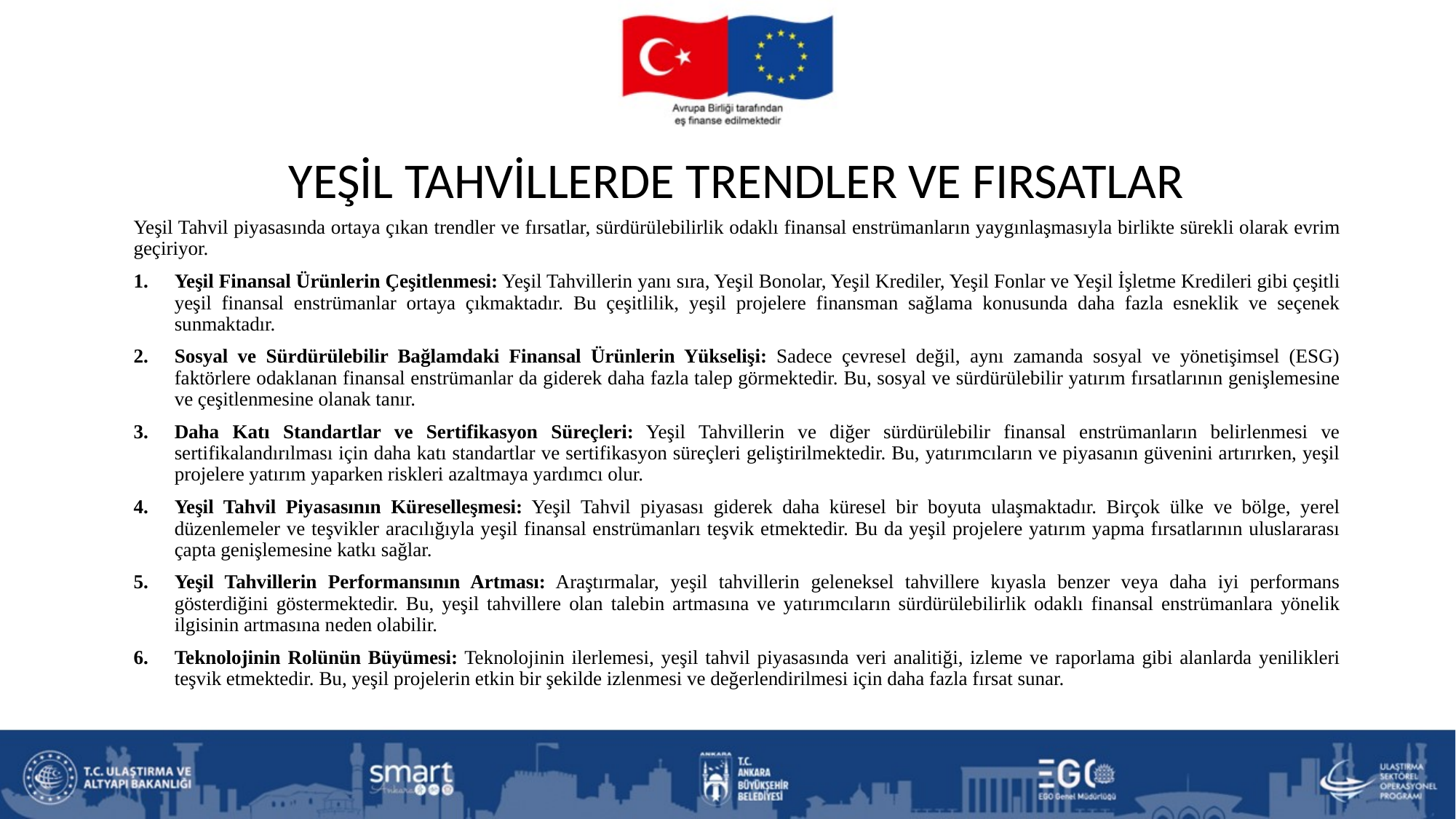

# YEŞİL TAHVİLLERDE TRENDLER VE FIRSATLAR
Yeşil Tahvil piyasasında ortaya çıkan trendler ve fırsatlar, sürdürülebilirlik odaklı finansal enstrümanların yaygınlaşmasıyla birlikte sürekli olarak evrim geçiriyor.
Yeşil Finansal Ürünlerin Çeşitlenmesi: Yeşil Tahvillerin yanı sıra, Yeşil Bonolar, Yeşil Krediler, Yeşil Fonlar ve Yeşil İşletme Kredileri gibi çeşitli yeşil finansal enstrümanlar ortaya çıkmaktadır. Bu çeşitlilik, yeşil projelere finansman sağlama konusunda daha fazla esneklik ve seçenek sunmaktadır.
Sosyal ve Sürdürülebilir Bağlamdaki Finansal Ürünlerin Yükselişi: Sadece çevresel değil, aynı zamanda sosyal ve yönetişimsel (ESG) faktörlere odaklanan finansal enstrümanlar da giderek daha fazla talep görmektedir. Bu, sosyal ve sürdürülebilir yatırım fırsatlarının genişlemesine ve çeşitlenmesine olanak tanır.
Daha Katı Standartlar ve Sertifikasyon Süreçleri: Yeşil Tahvillerin ve diğer sürdürülebilir finansal enstrümanların belirlenmesi ve sertifikalandırılması için daha katı standartlar ve sertifikasyon süreçleri geliştirilmektedir. Bu, yatırımcıların ve piyasanın güvenini artırırken, yeşil projelere yatırım yaparken riskleri azaltmaya yardımcı olur.
Yeşil Tahvil Piyasasının Küreselleşmesi: Yeşil Tahvil piyasası giderek daha küresel bir boyuta ulaşmaktadır. Birçok ülke ve bölge, yerel düzenlemeler ve teşvikler aracılığıyla yeşil finansal enstrümanları teşvik etmektedir. Bu da yeşil projelere yatırım yapma fırsatlarının uluslararası çapta genişlemesine katkı sağlar.
Yeşil Tahvillerin Performansının Artması: Araştırmalar, yeşil tahvillerin geleneksel tahvillere kıyasla benzer veya daha iyi performans gösterdiğini göstermektedir. Bu, yeşil tahvillere olan talebin artmasına ve yatırımcıların sürdürülebilirlik odaklı finansal enstrümanlara yönelik ilgisinin artmasına neden olabilir.
Teknolojinin Rolünün Büyümesi: Teknolojinin ilerlemesi, yeşil tahvil piyasasında veri analitiği, izleme ve raporlama gibi alanlarda yenilikleri teşvik etmektedir. Bu, yeşil projelerin etkin bir şekilde izlenmesi ve değerlendirilmesi için daha fazla fırsat sunar.